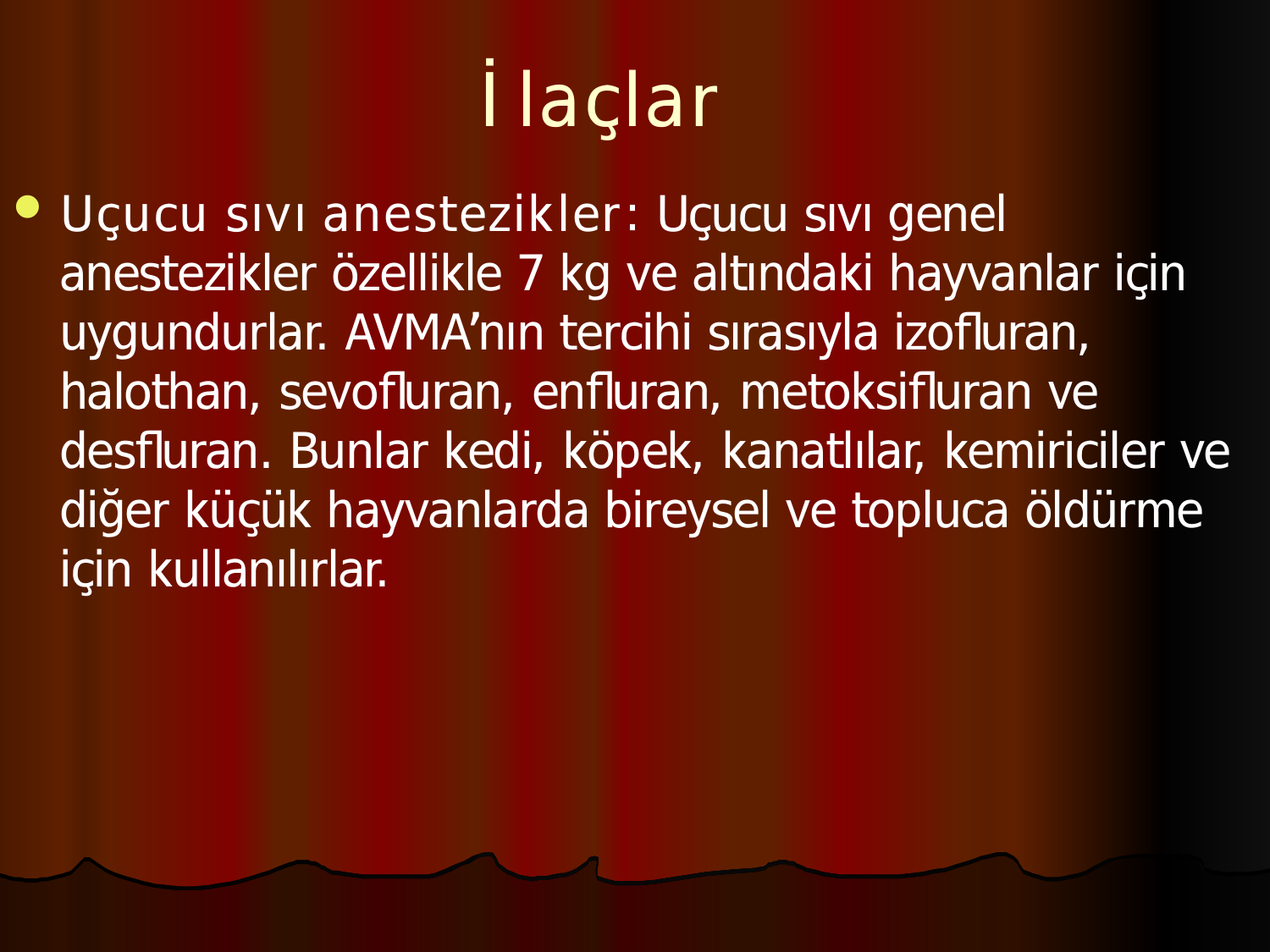

# İlaçlar
Uçucu sıvı anestezikler: Uçucu sıvı genel anestezikler özellikle 7 kg ve altındaki hayvanlar için uygundurlar. AVMA’nın tercihi sırasıyla izofluran, halothan, sevofluran, enfluran, metoksifluran ve desfluran. Bunlar kedi, köpek, kanatlılar, kemiriciler ve diğer küçük hayvanlarda bireysel ve topluca öldürme için kullanılırlar.